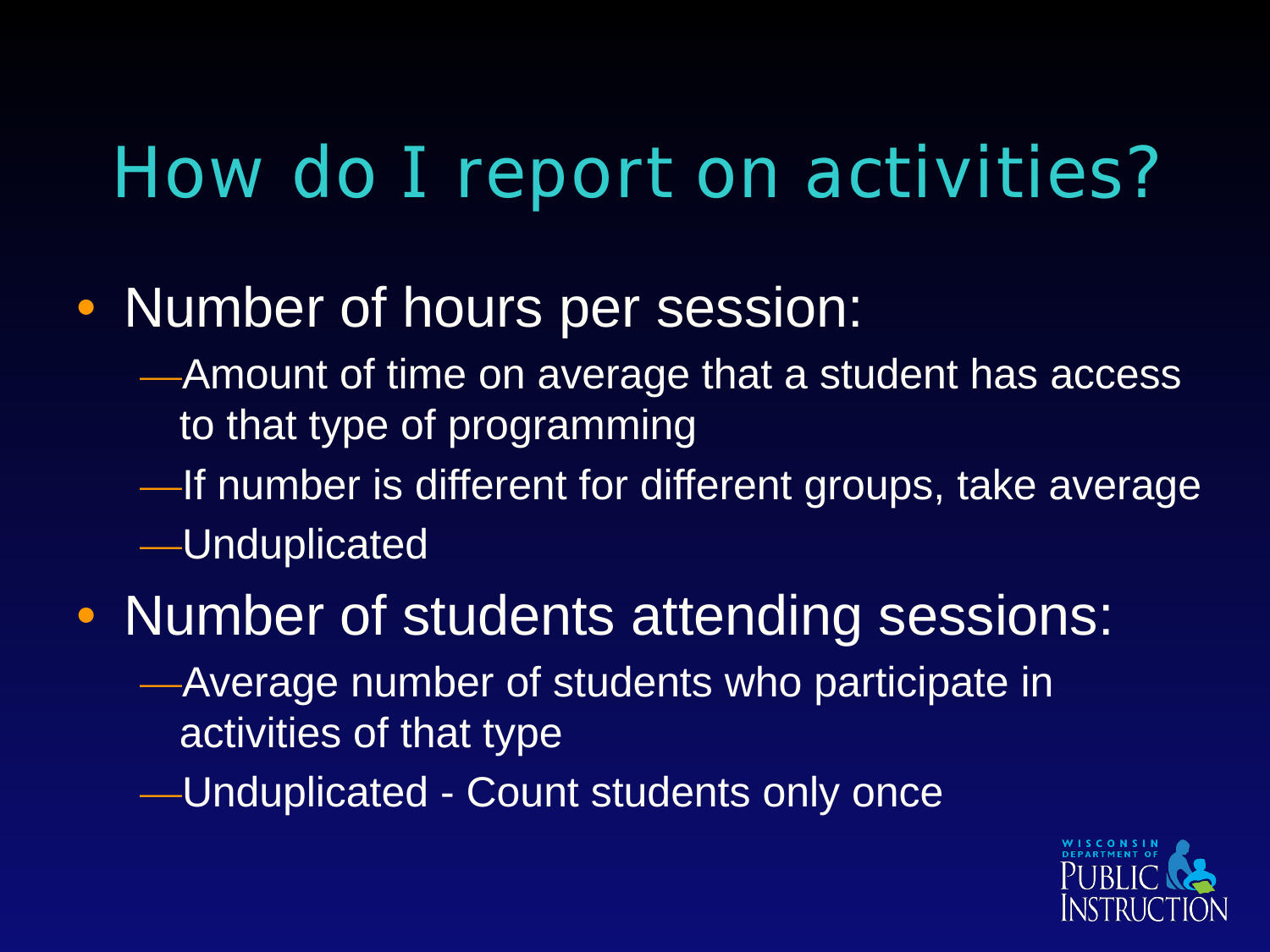

# How do I report on activities?
Number of hours per session:
Amount of time on average that a student has access to that type of programming
If number is different for different groups, take average
Unduplicated
Number of students attending sessions:
Average number of students who participate in activities of that type
Unduplicated - Count students only once